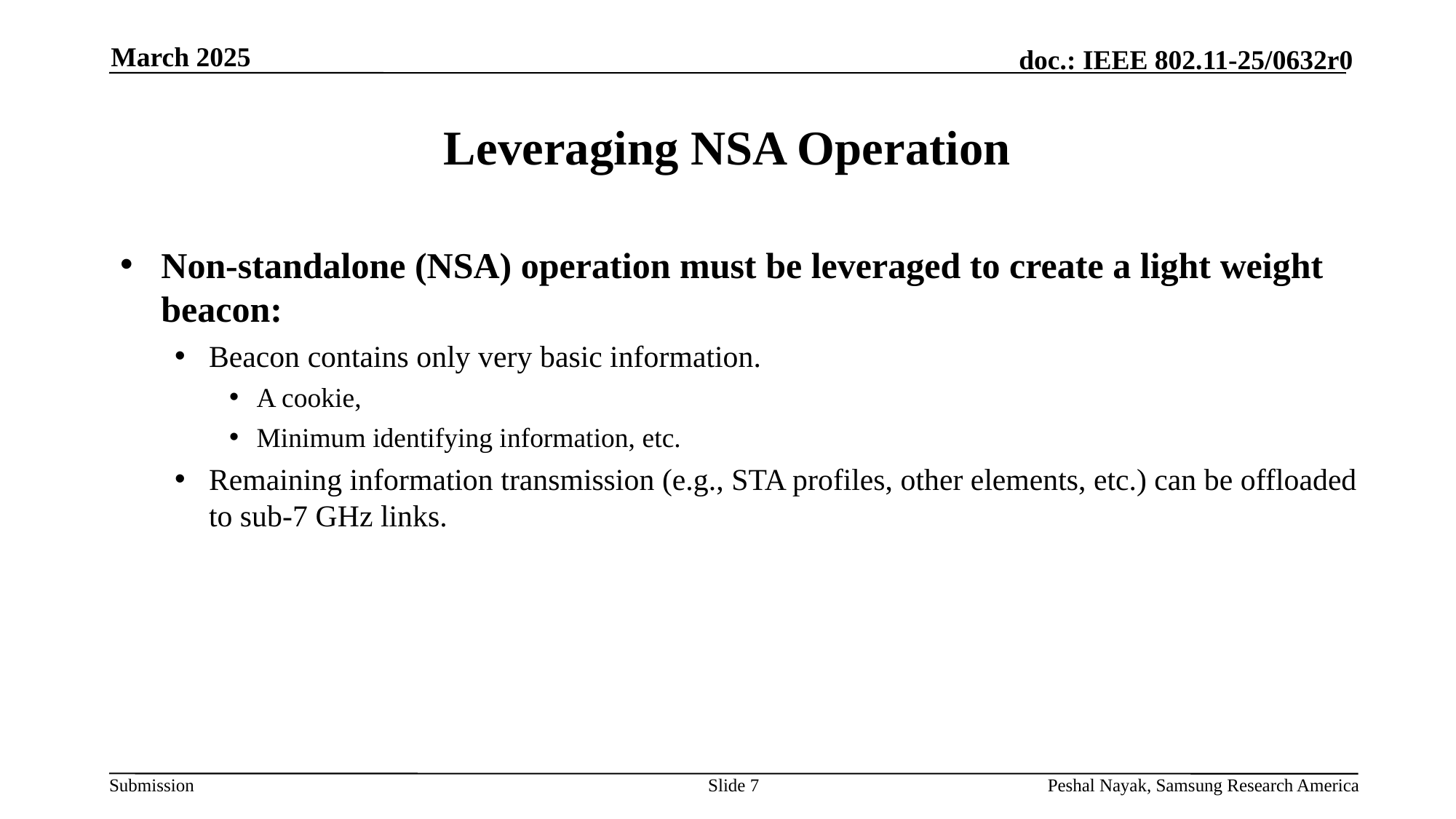

March 2025
# Leveraging NSA Operation
Non-standalone (NSA) operation must be leveraged to create a light weight beacon:
Beacon contains only very basic information.
A cookie,
Minimum identifying information, etc.
Remaining information transmission (e.g., STA profiles, other elements, etc.) can be offloaded to sub-7 GHz links.
Slide 7
Peshal Nayak, Samsung Research America